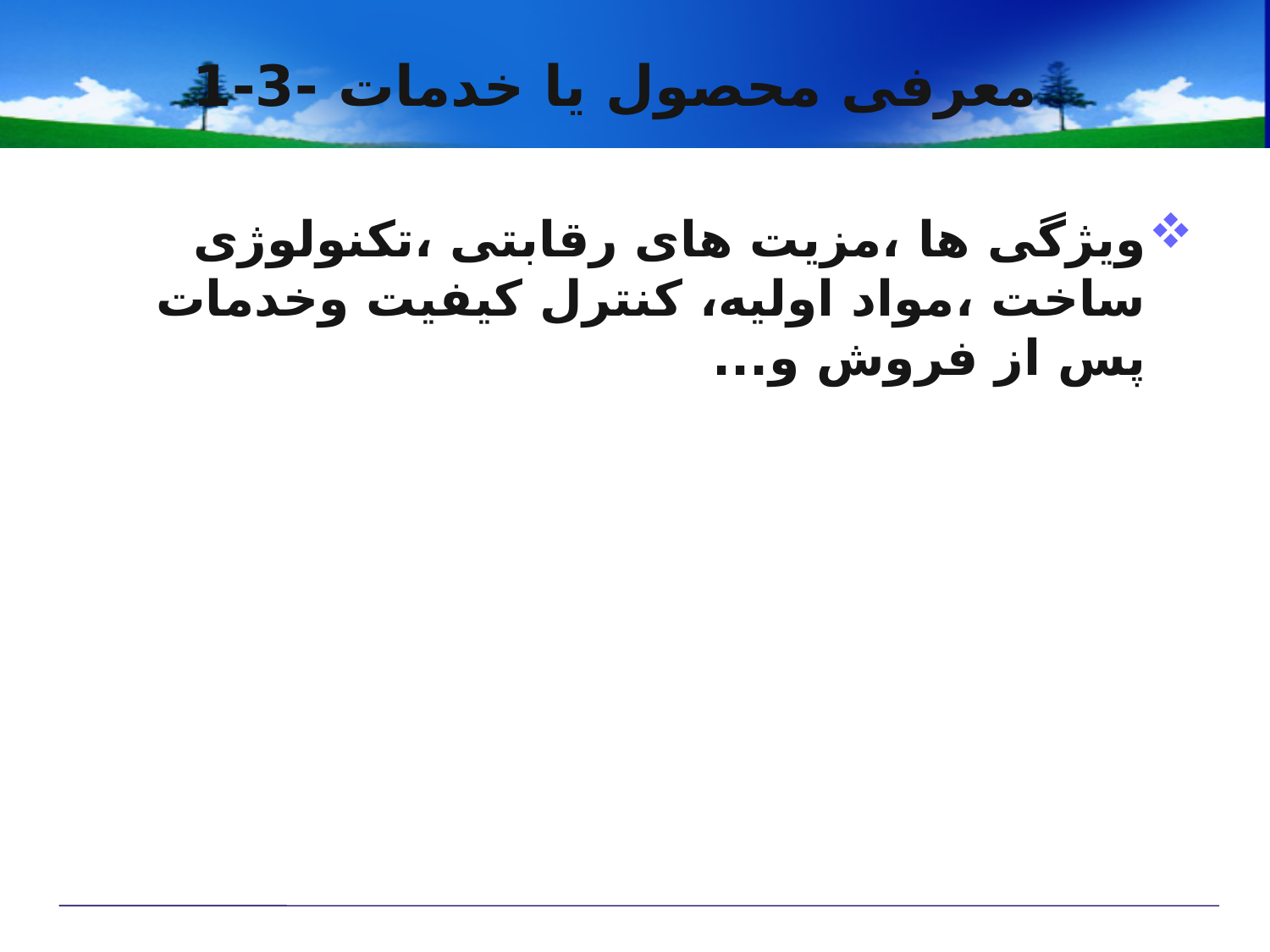

# 1-3- معرفی محصول یا خدمات
ویژگی ها ،مزیت های رقابتی ،تکنولوژی ساخت ،مواد اولیه، کنترل کیفیت وخدمات پس از فروش و...